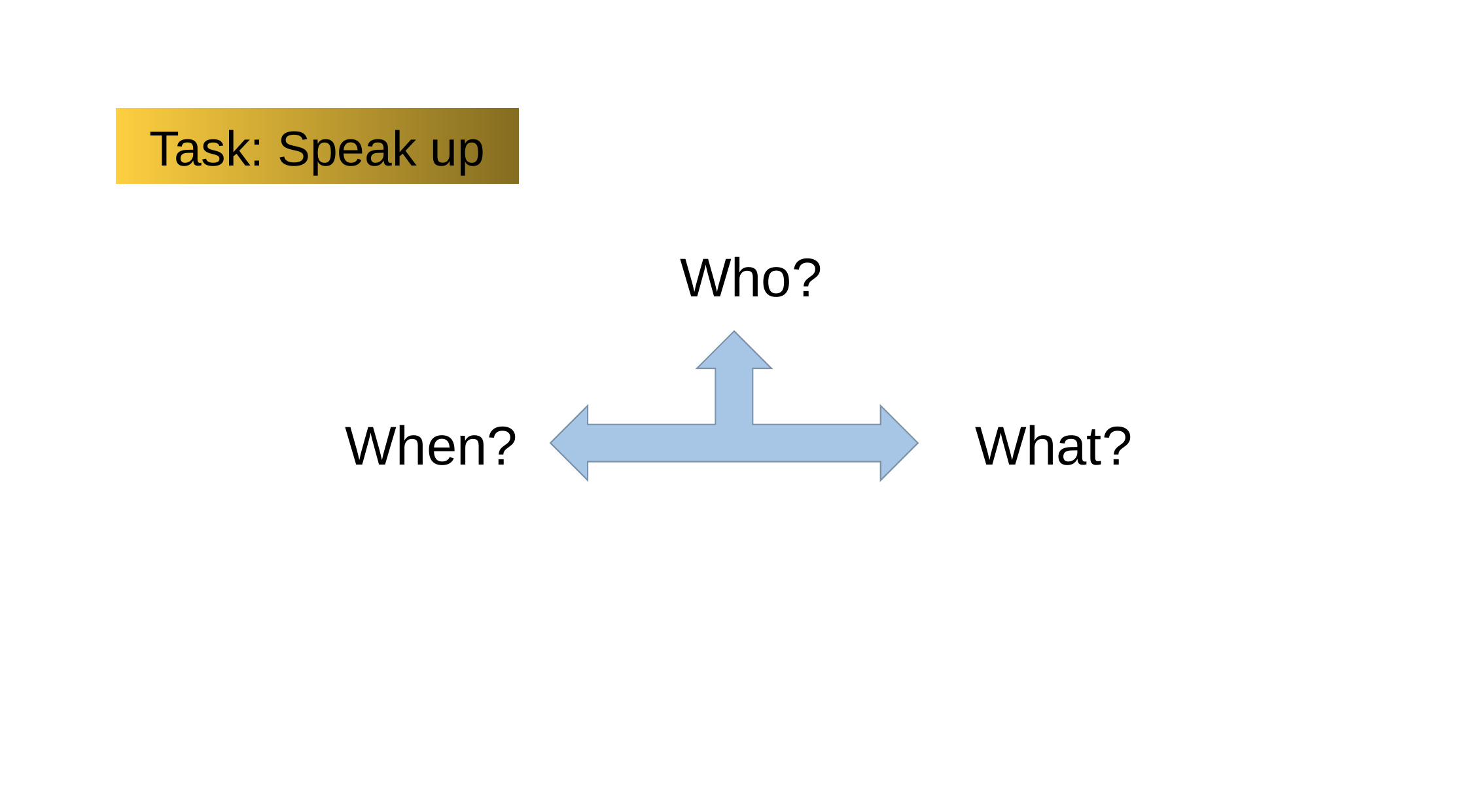

# Task: Speak up
Who?

When?
What?